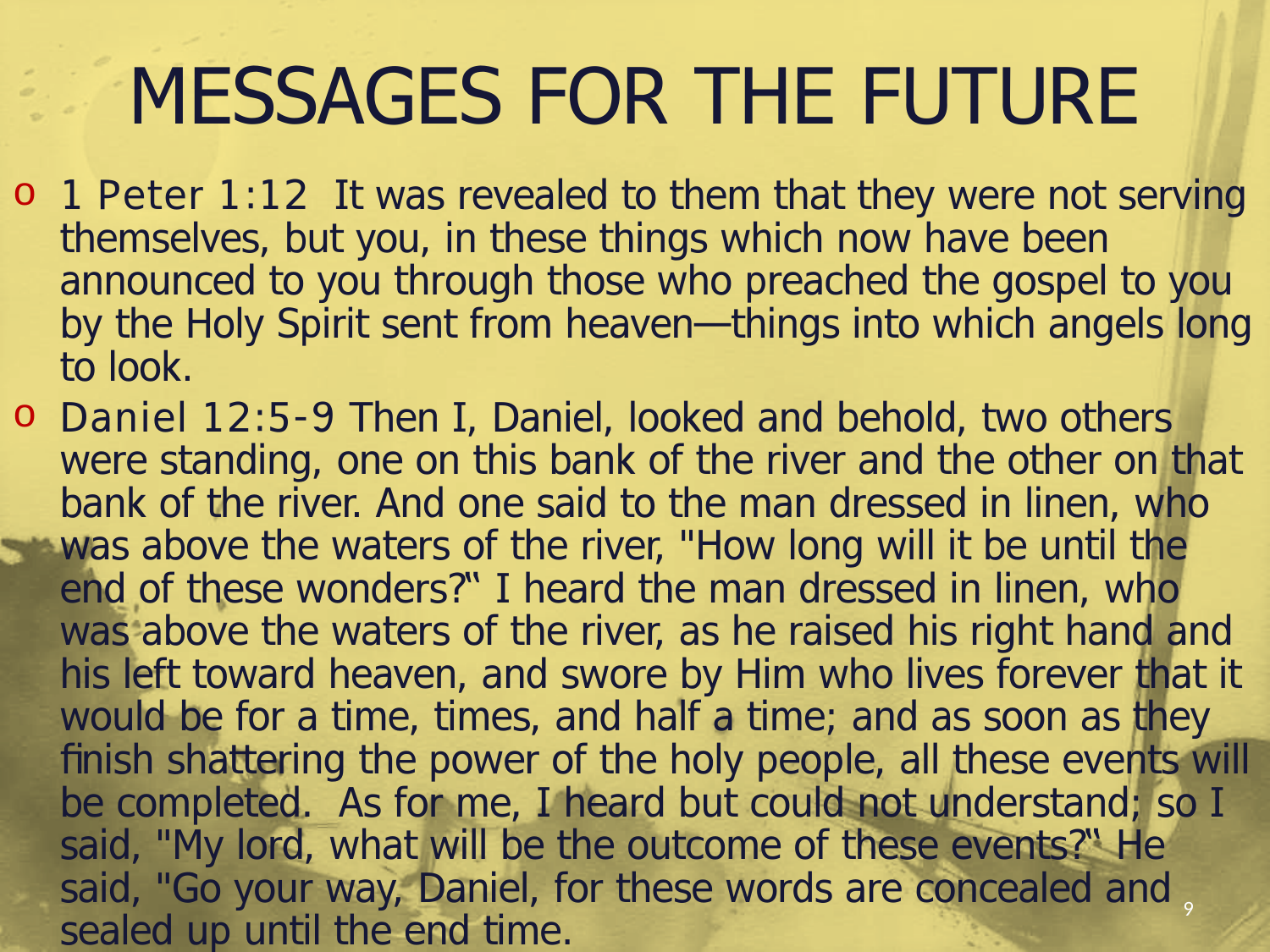

# MESSAGES FOR THE FUTURE
1 Peter 1:12  It was revealed to them that they were not serving themselves, but you, in these things which now have been announced to you through those who preached the gospel to you by the Holy Spirit sent from heaven—things into which angels long to look.
Daniel 12:5-9 Then I, Daniel, looked and behold, two others were standing, one on this bank of the river and the other on that bank of the river. And one said to the man dressed in linen, who was above the waters of the river, "How long will it be until the end of these wonders?“ I heard the man dressed in linen, who was above the waters of the river, as he raised his right hand and his left toward heaven, and swore by Him who lives forever that it would be for a time, times, and half a time; and as soon as they finish shattering the power of the holy people, all these events will be completed.  As for me, I heard but could not understand; so I said, "My lord, what will be the outcome of these events?“ He said, "Go your way, Daniel, for these words are concealed and sealed up until the end time.
9